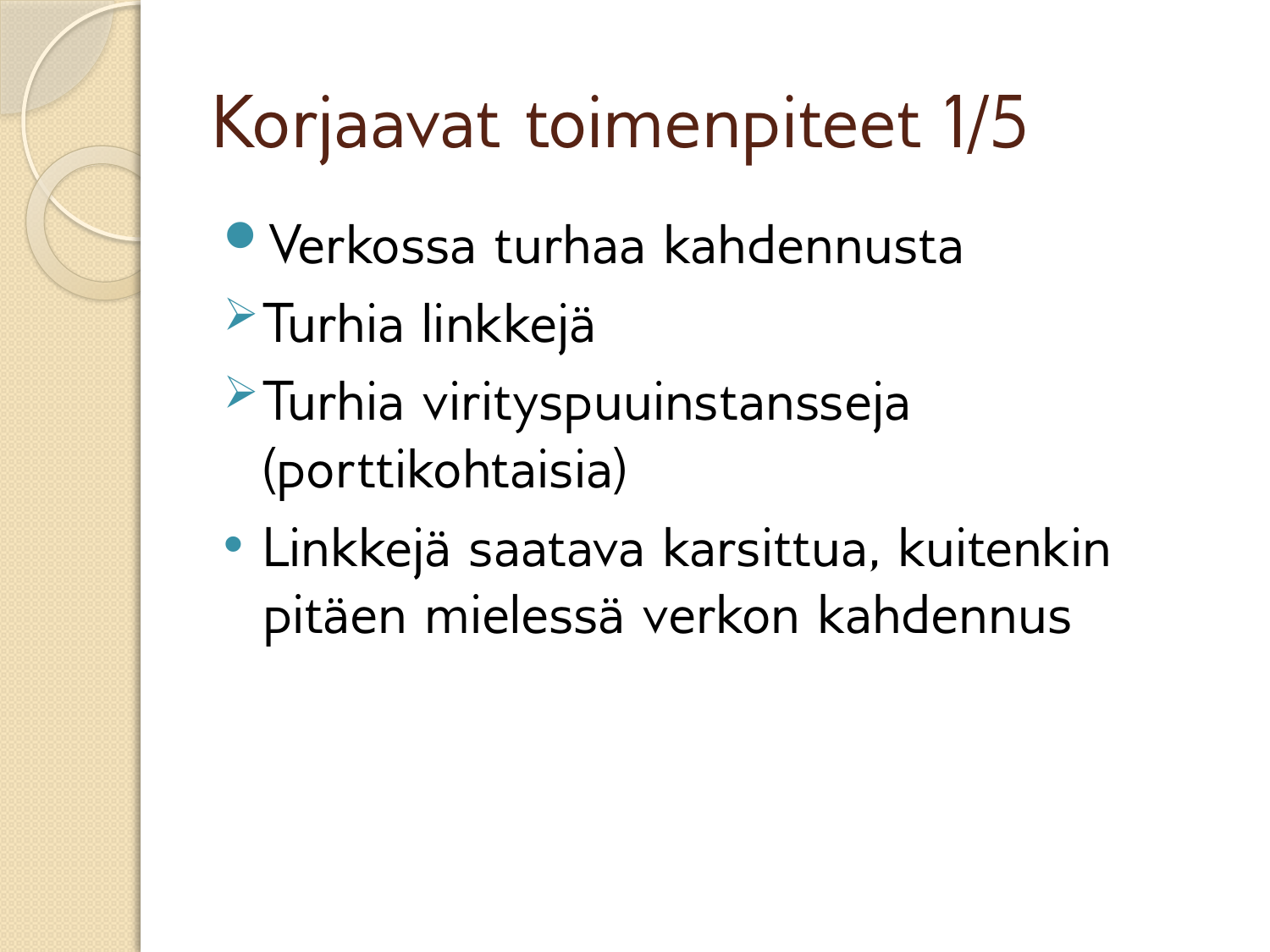

# Korjaavat toimenpiteet 1/5
Verkossa turhaa kahdennusta
Turhia linkkejä
Turhia virityspuuinstansseja (porttikohtaisia)
Linkkejä saatava karsittua, kuitenkin pitäen mielessä verkon kahdennus